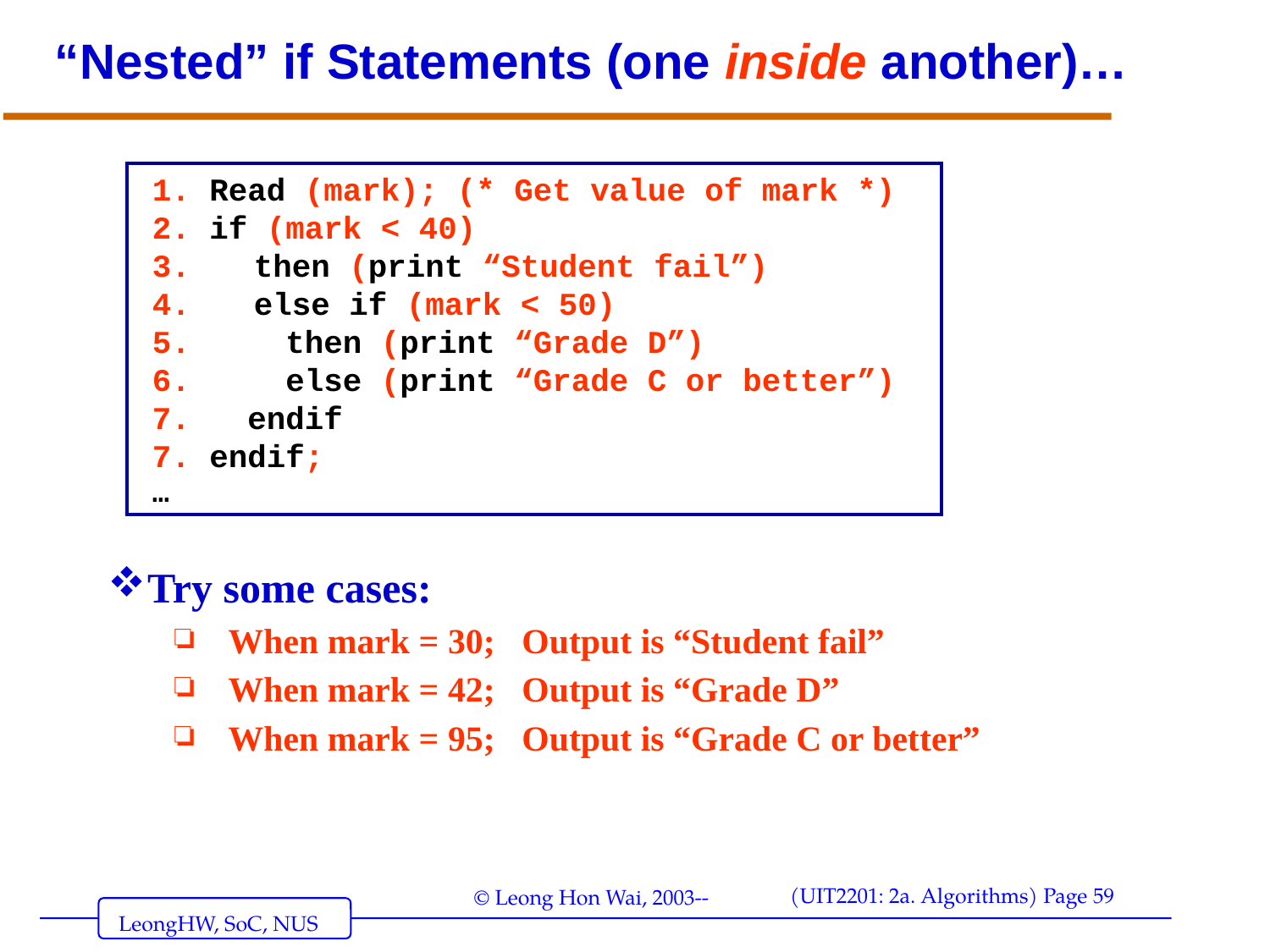

# “Nested” if Statements (one inside another)…
1. Read (mark); (* Get value of mark *)
2. if (mark < 40)
  then (print “Student fail”)
  else if (mark < 50)
5.     then (print “Grade D”)
6.     else (print “Grade C or better”)
7.   endif
7. endif;
…
Try some cases:
When mark = 30;   Output is “Student fail”
When mark = 42;   Output is “Grade D”
When mark = 95;   Output is “Grade C or better”